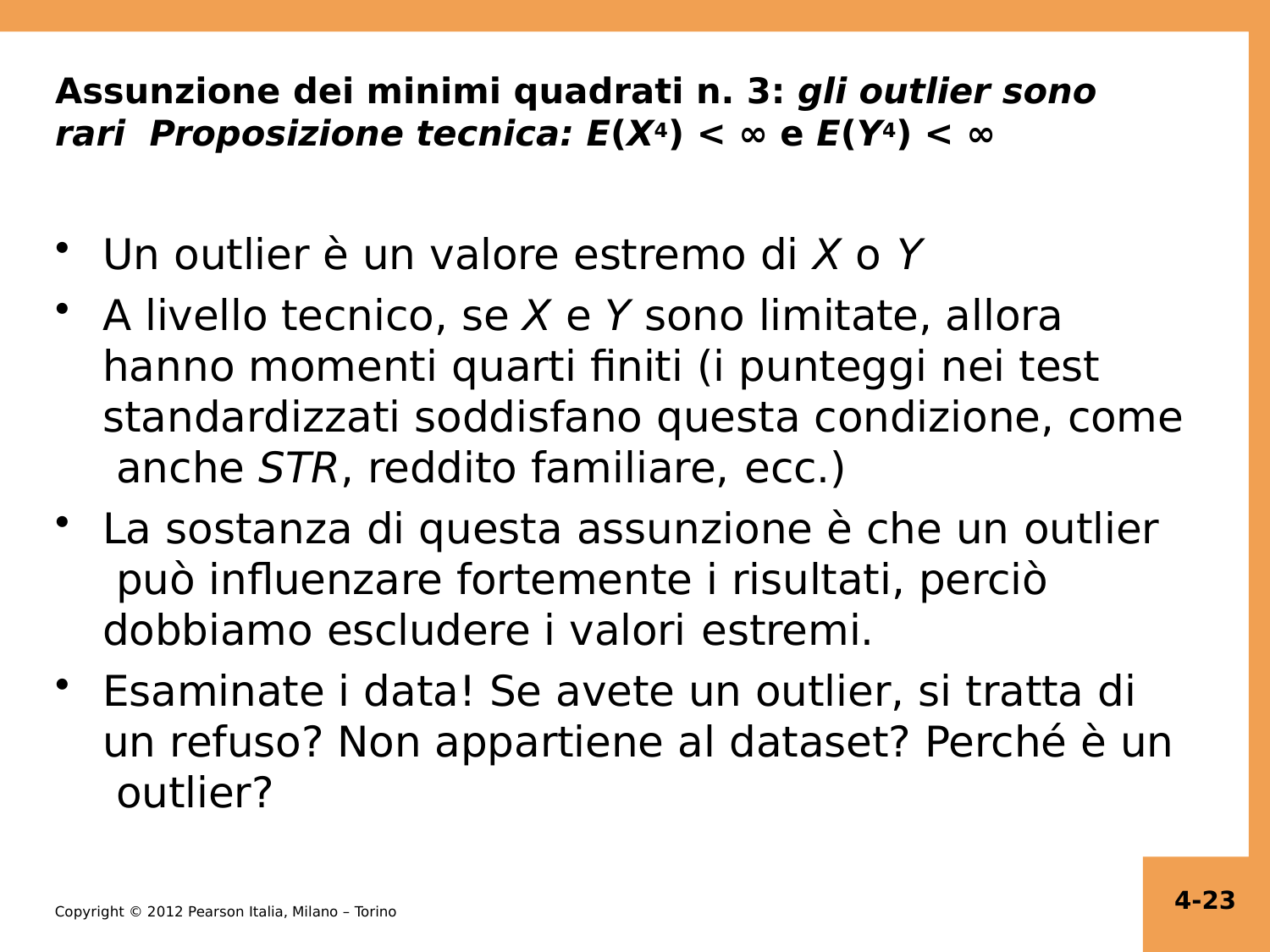

Assunzione dei minimi quadrati n. 3: gli outlier sono rari  Proposizione tecnica: E(X4) < ∞ e E(Y4) < ∞

Un outlier è un valore estremo di X o Y
A livello tecnico, se X e Y sono limitate, allora  hanno momenti quarti finiti (i punteggi nei test  standardizzati soddisfano questa condizione, come  anche STR, reddito familiare, ecc.)
La sostanza di questa assunzione è che un outlier  può influenzare fortemente i risultati, perciò  dobbiamo escludere i valori estremi.
Esaminate i data! Se avete un outlier, si tratta di  un refuso? Non appartiene al dataset? Perché è un  outlier?
4-23
Copyright © 2012 Pearson Italia, Milano – Torino